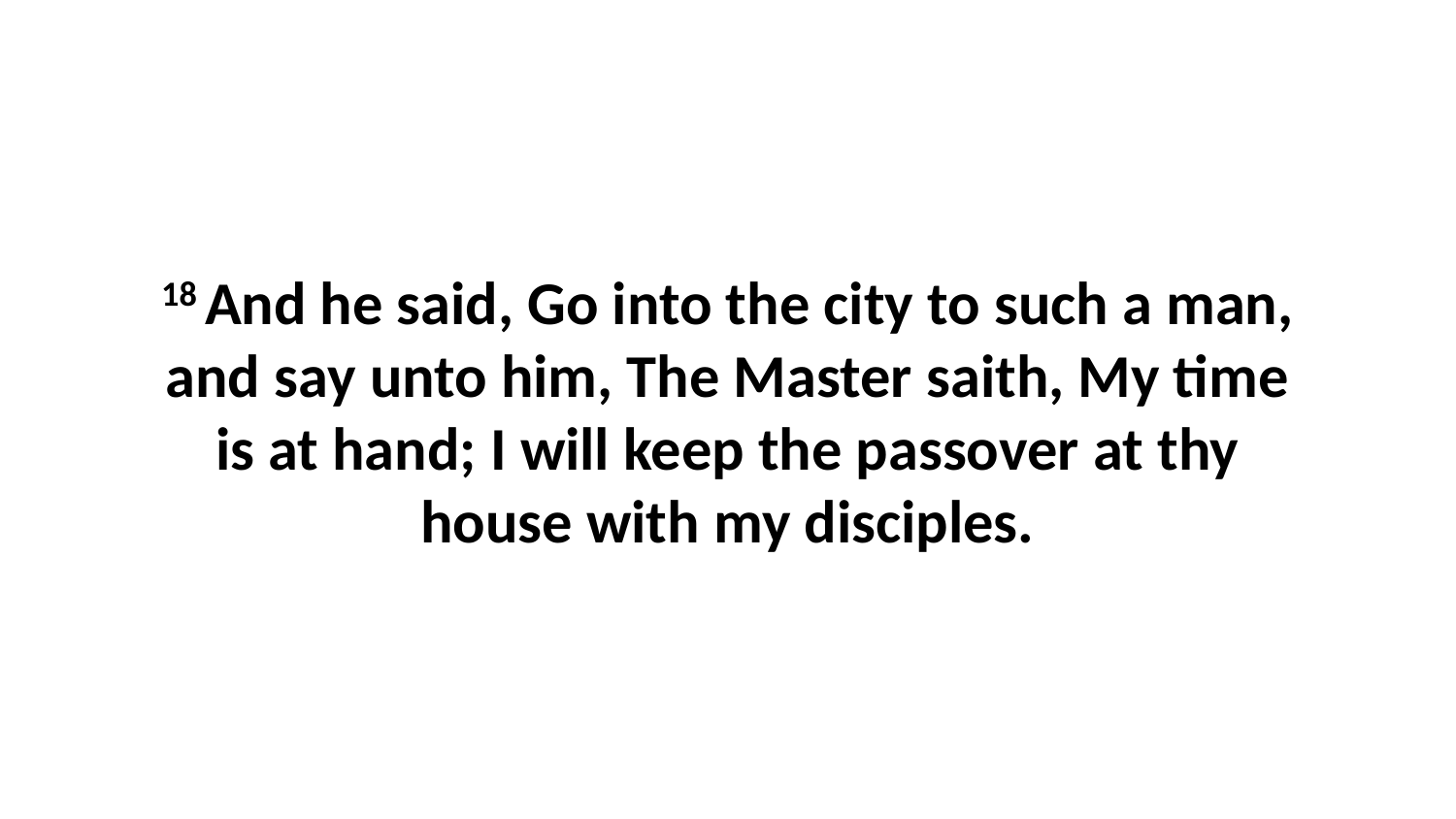

18 And he said, Go into the city to such a man, and say unto him, The Master saith, My time is at hand; I will keep the passover at thy house with my disciples.